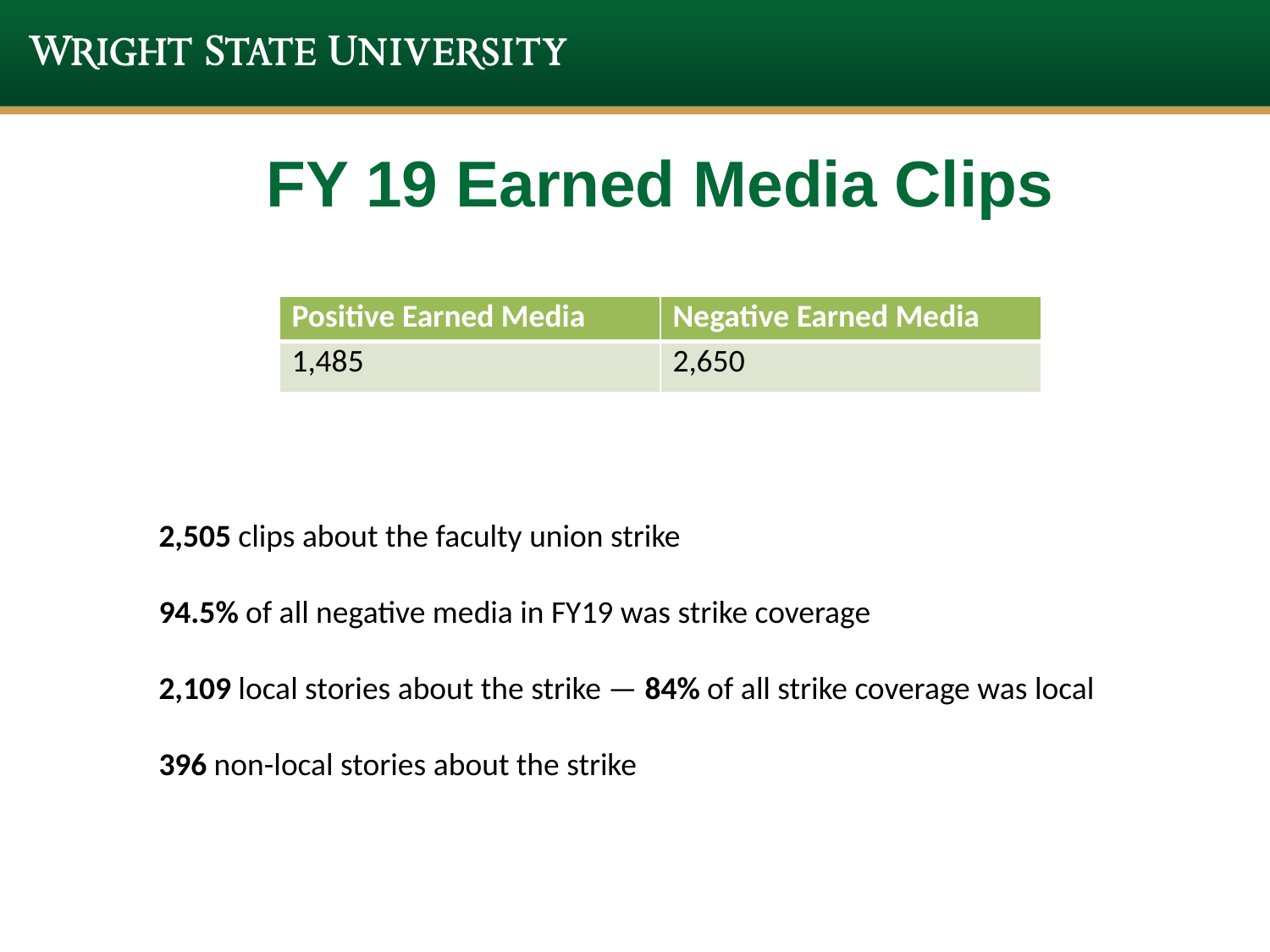

# FY 19 Earned Media Clips
| Positive Earned Media | Negative Earned Media |
| --- | --- |
| 1,485 | 2,650 |
2,505 clips about the faculty union strike

94.5% of all negative media in FY19 was strike coverage

2,109 local stories about the strike — 84% of all strike coverage was local

396 non-local stories about the strike